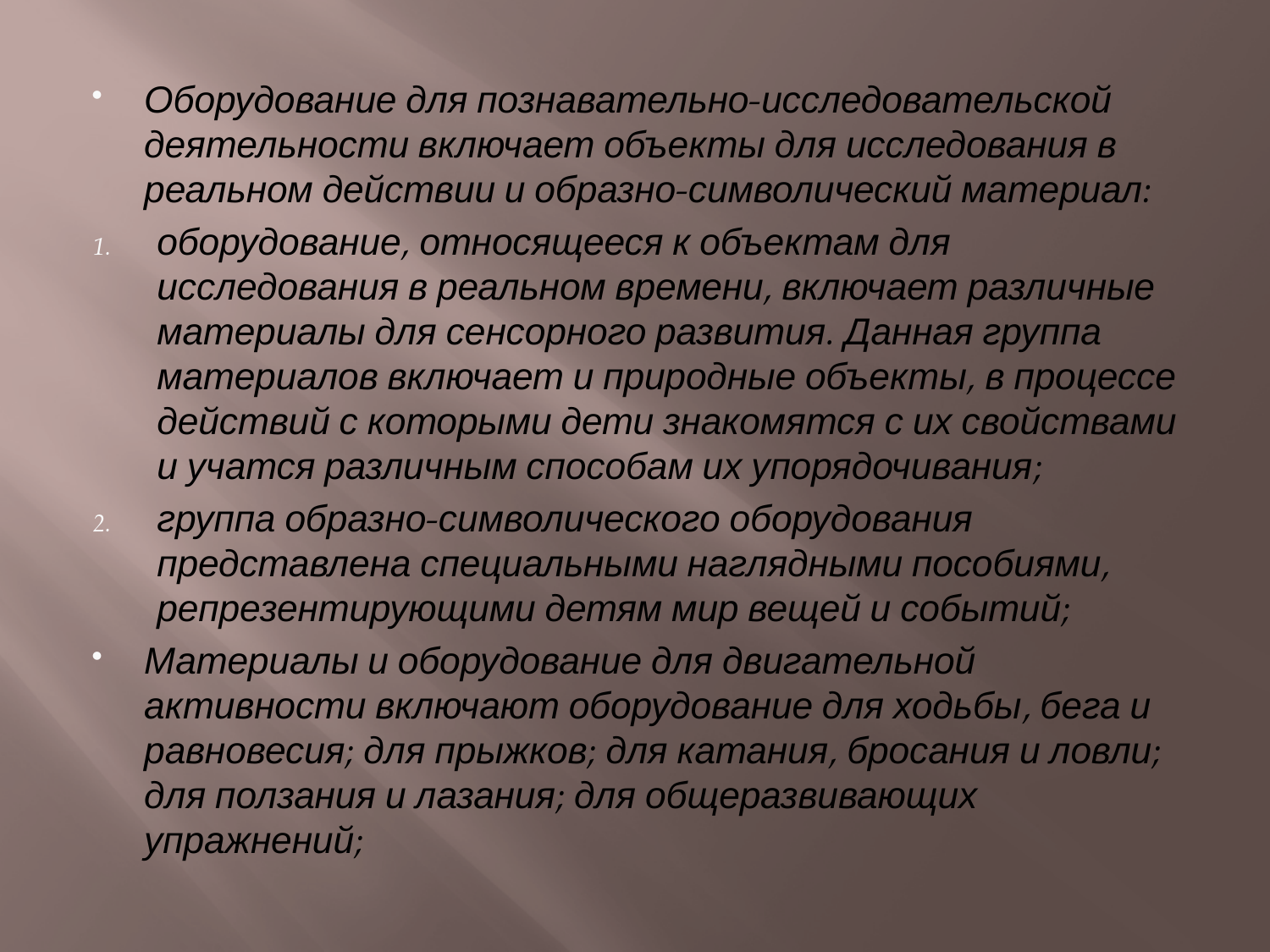

Оборудование для познавательно-исследовательской деятельности включает объекты для исследования в реальном действии и образно-символический материал:
оборудование, относящееся к объектам для исследования в реальном времени, включает различные материалы для сенсорного развития. Данная группа материалов включает и природные объекты, в процессе действий с которыми дети знакомятся с их свойствами и учатся различным способам их упорядочивания;
группа образно-символического оборудования представлена специальными наглядными пособиями, репрезентирующими детям мир вещей и событий;
Материалы и оборудование для двигательной активности включают оборудование для ходьбы, бега и равновесия; для прыжков; для катания, бросания и ловли; для ползания и лазания; для общеразвивающих упражнений;